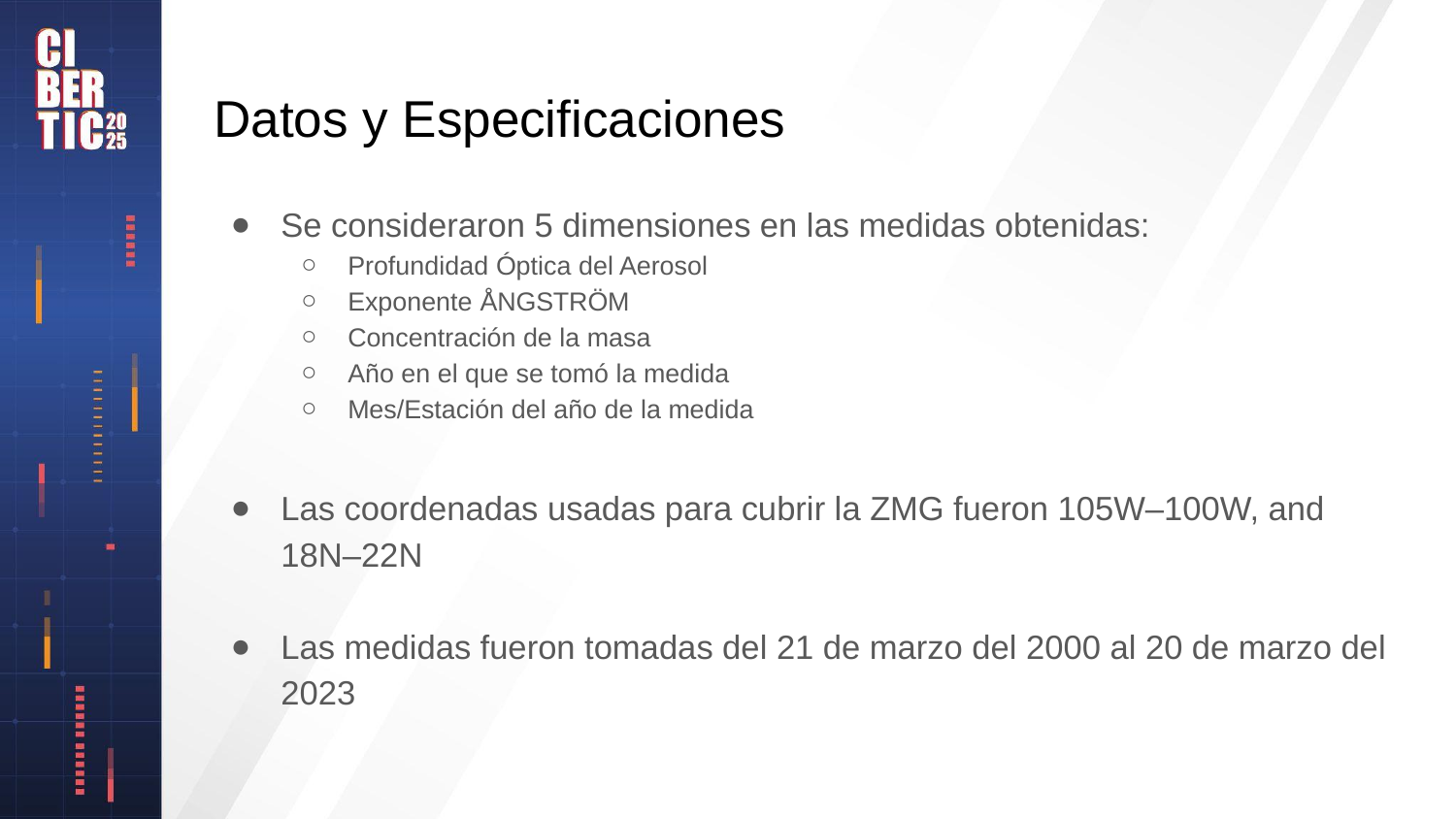

# Datos y Especificaciones
Se consideraron 5 dimensiones en las medidas obtenidas:
Profundidad Óptica del Aerosol
Exponente ÅNGSTRÖM
Concentración de la masa
Año en el que se tomó la medida
Mes/Estación del año de la medida

Las coordenadas usadas para cubrir la ZMG fueron 105W–100W, and 18N–22N

Las medidas fueron tomadas del 21 de marzo del 2000 al 20 de marzo del 2023